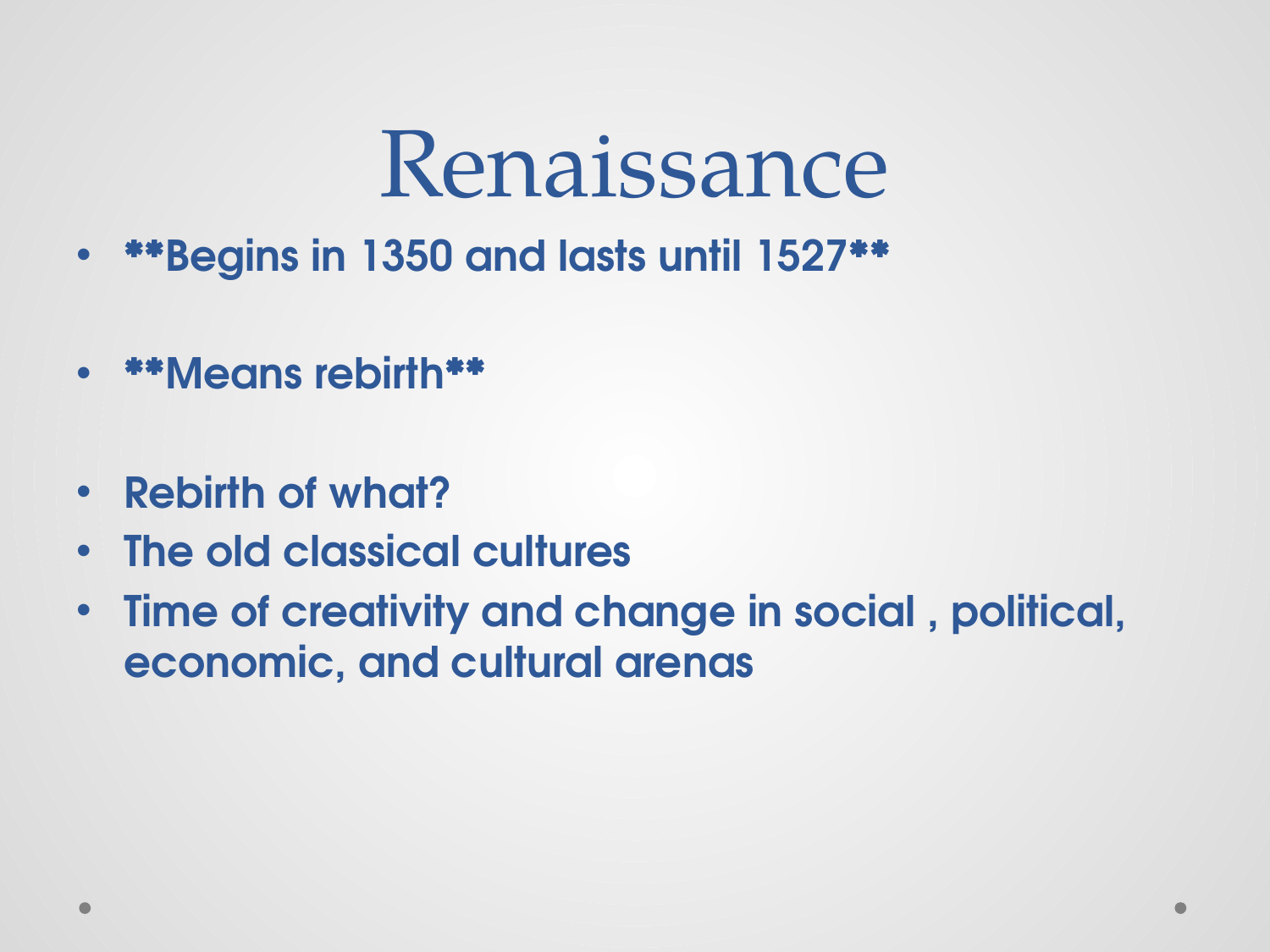

# Renaissance
**Begins in 1350 and lasts until 1527**

**Means rebirth**

Rebirth of what?
The old classical cultures
Time of creativity and change in social , political, economic, and cultural arenas